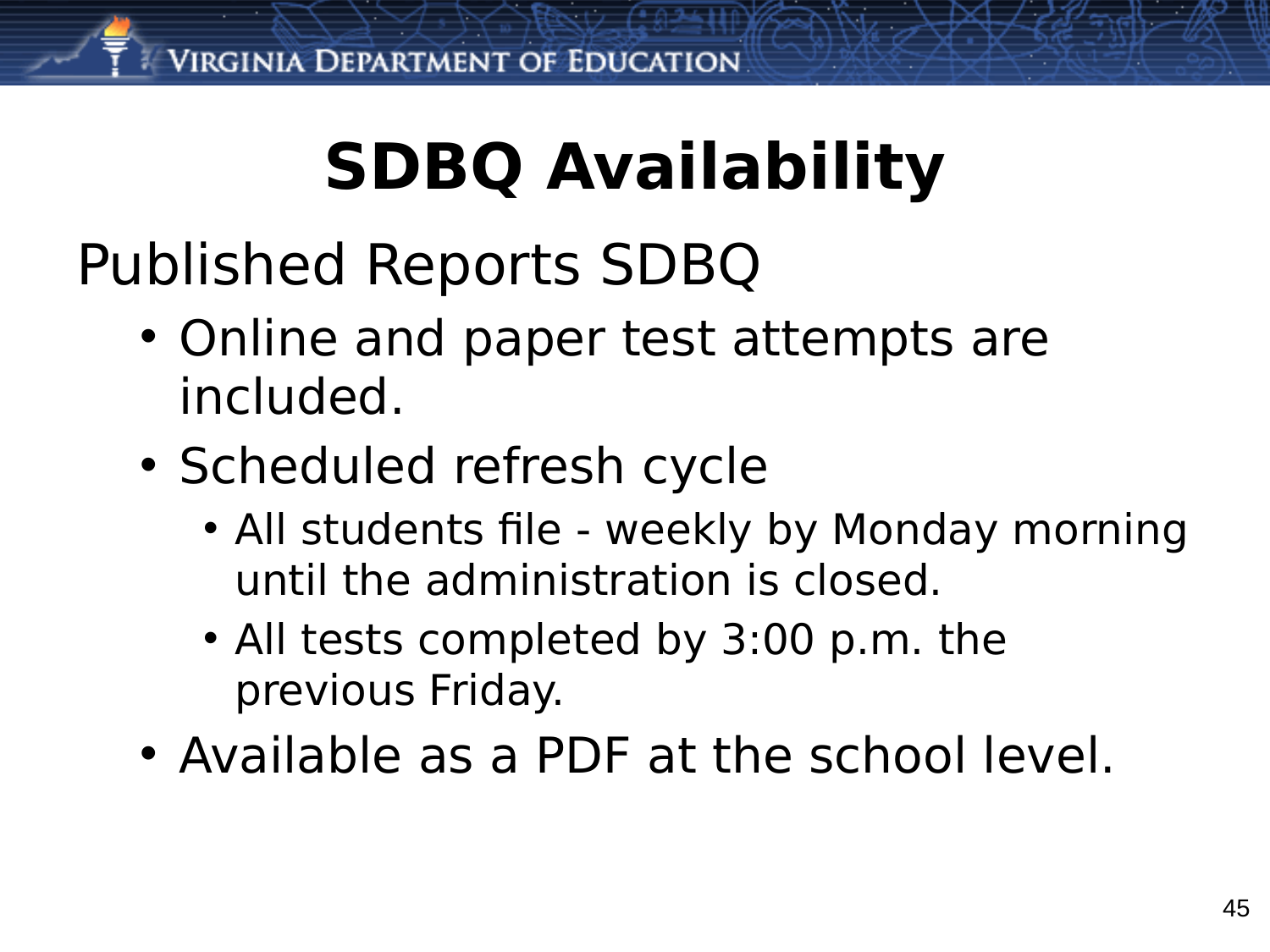

# SDBQ Availability
Published Reports SDBQ
Online and paper test attempts are included.
Scheduled refresh cycle
All students file - weekly by Monday morning until the administration is closed.
All tests completed by 3:00 p.m. the previous Friday.
Available as a PDF at the school level.

 45